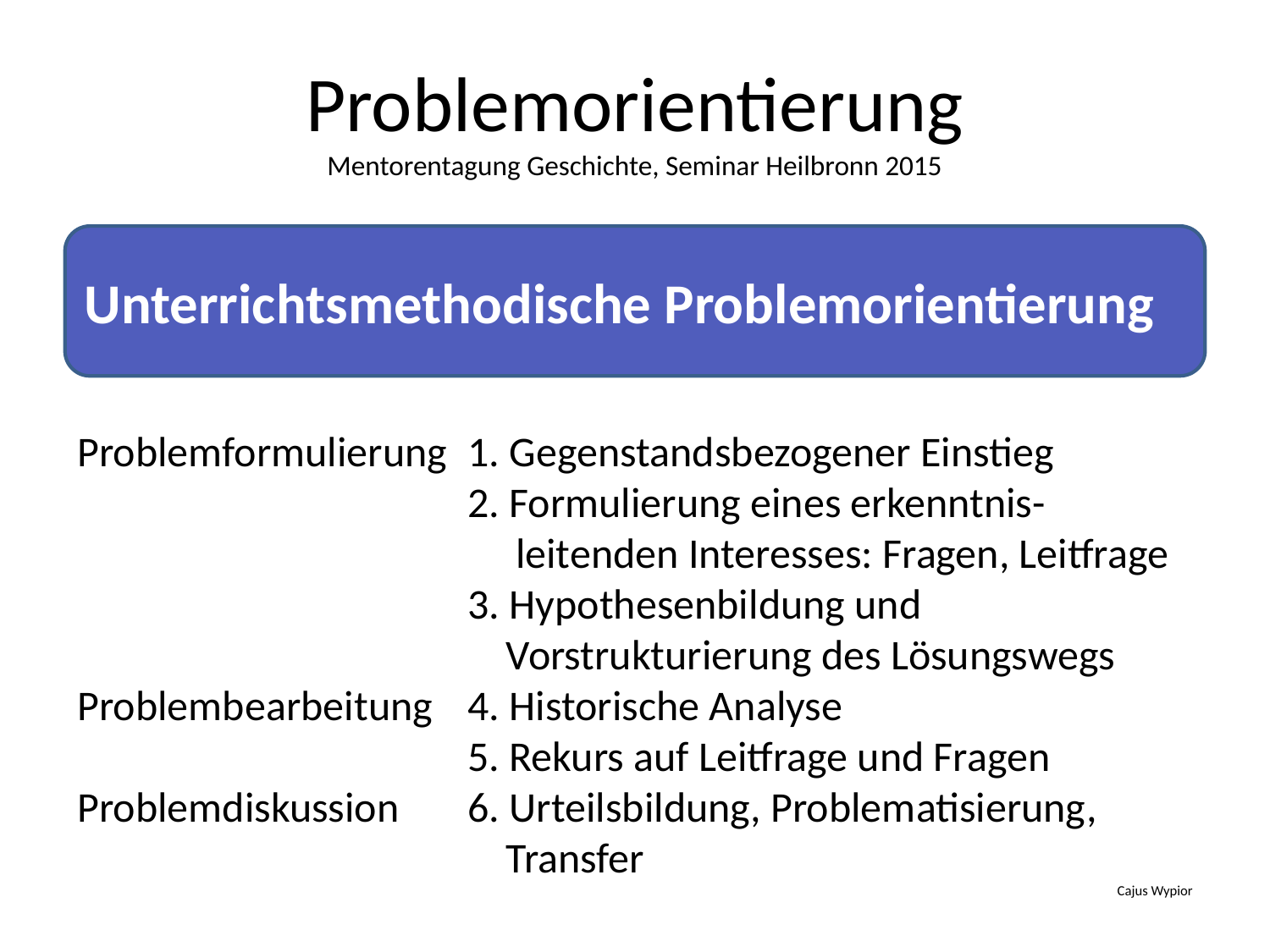

# Problemorientierung Mentorentagung Geschichte, Seminar Heilbronn 2015

Unterrichtsmethodische Problemorientierung
Problemformulierung 	 1. Gegenstandsbezogener Einstieg
			 2. Formulierung eines erkenntnis- 				      leitenden Interesses: Fragen, Leitfrage
			 3. Hypothesenbildung und 					     Vorstrukturierung des Lösungswegs
Problembearbeitung 	 4. Historische Analyse
			 5. Rekurs auf Leitfrage und Fragen
Problemdiskussion	 6. Urteilsbildung, Problematisierung, 			     Transfer
Cajus Wypior